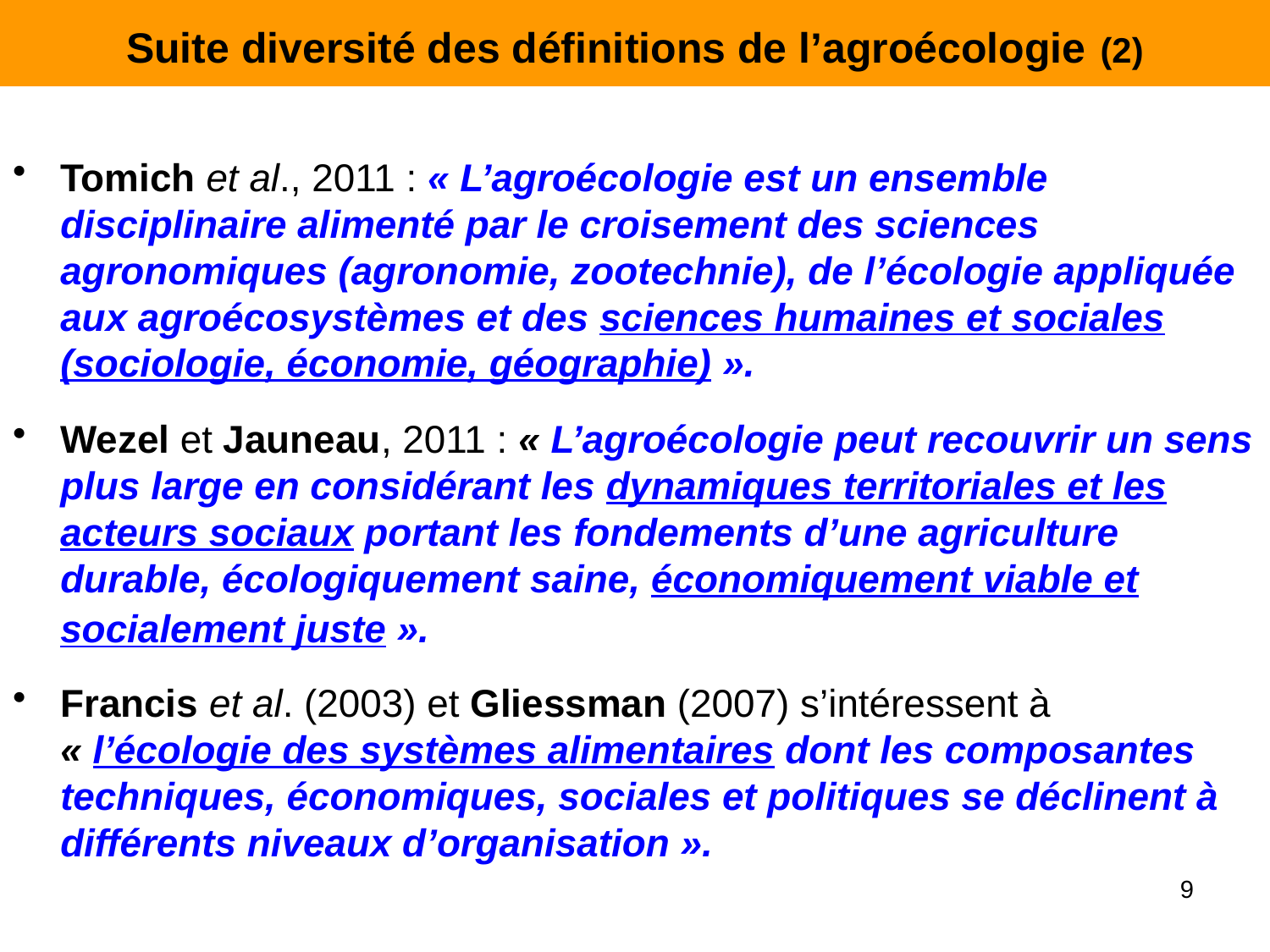

# Suite diversité des définitions de l’agroécologie (2)
Tomich et al., 2011 : « L’agroécologie est un ensemble disciplinaire alimenté par le croisement des sciences agronomiques (agronomie, zootechnie), de l’écologie appliquée aux agroécosystèmes et des sciences humaines et sociales (sociologie, économie, géographie) ».
Wezel et Jauneau, 2011 : « L’agroécologie peut recouvrir un sens plus large en considérant les dynamiques territoriales et les acteurs sociaux portant les fondements d’une agriculture durable, écologiquement saine, économiquement viable et socialement juste ».
Francis et al. (2003) et Gliessman (2007) s’intéressent à « l’écologie des systèmes alimentaires dont les composantes techniques, économiques, sociales et politiques se déclinent à différents niveaux d’organisation ».
9